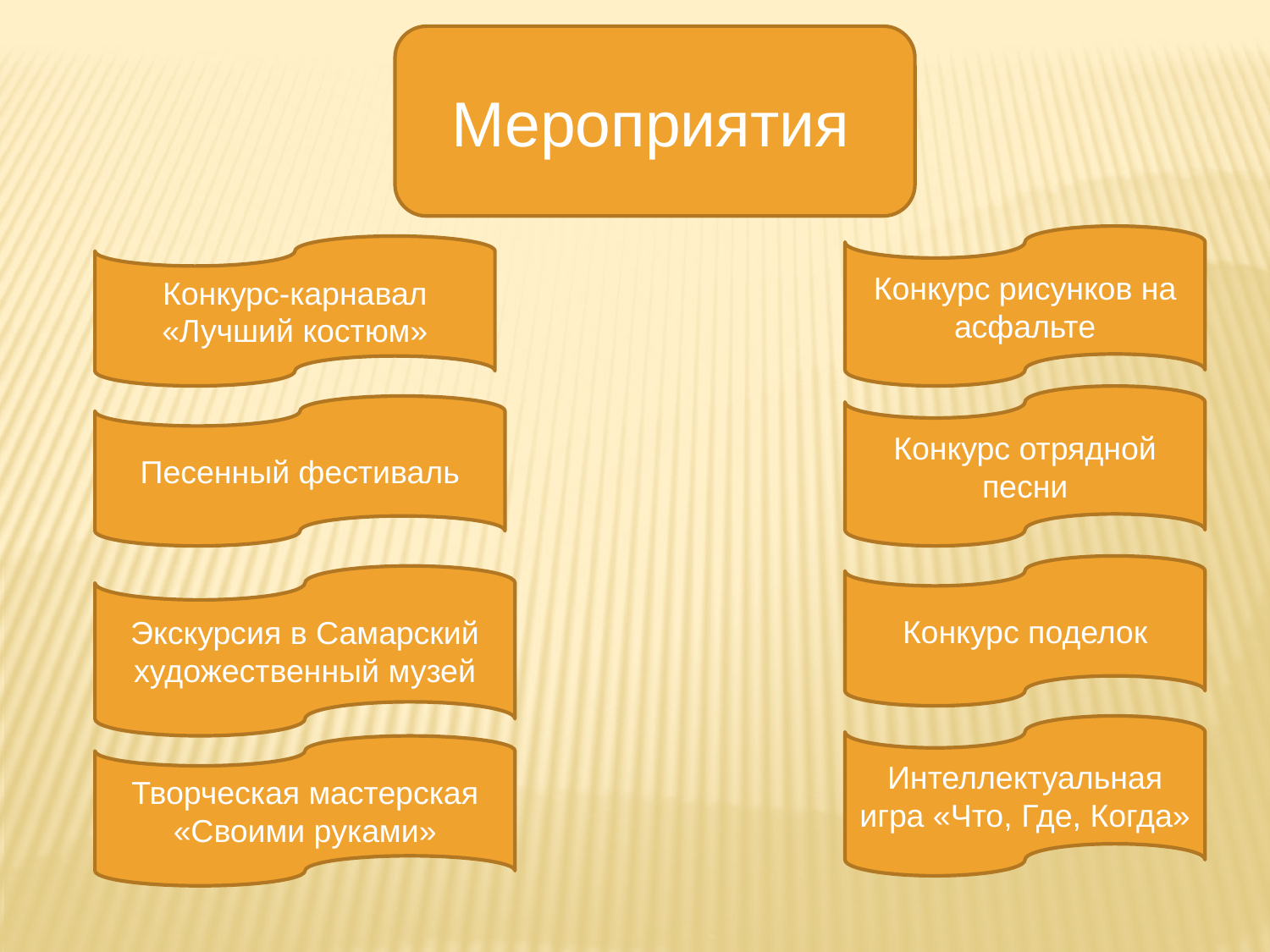

Мероприятия
Конкурс рисунков на асфальте
Конкурс-карнавал «Лучший костюм»
Конкурс отрядной песни
Песенный фестиваль
Конкурс поделок
Экскурсия в Самарский художественный музей
Интеллектуальная игра «Что, Где, Когда»
Творческая мастерская «Своими руками»